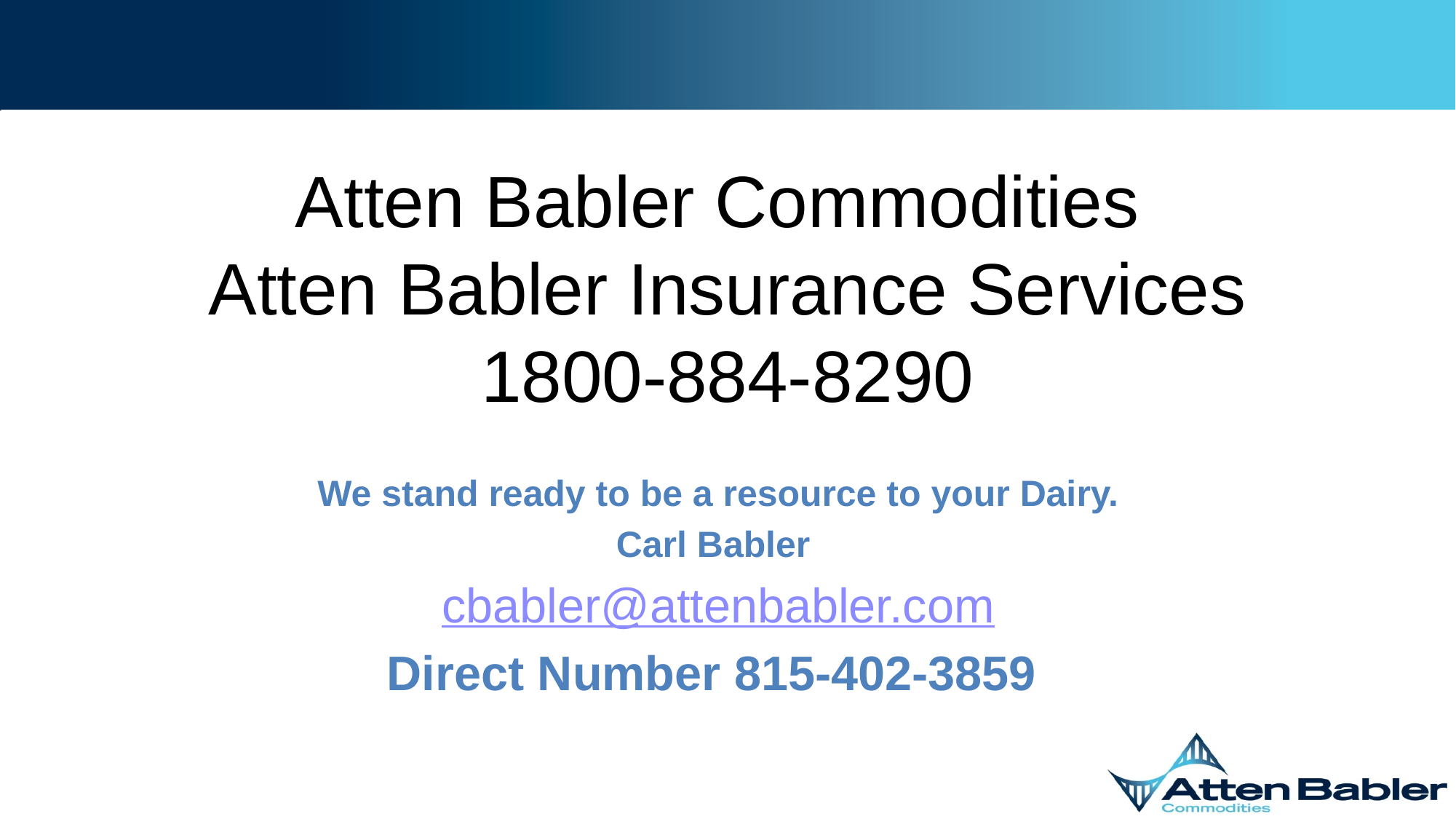

# Atten Babler Commodities Atten Babler Insurance Services 1800-884-8290
We stand ready to be a resource to your Dairy.
Carl Babler
cbabler@attenbabler.com
Direct Number 815-402-3859